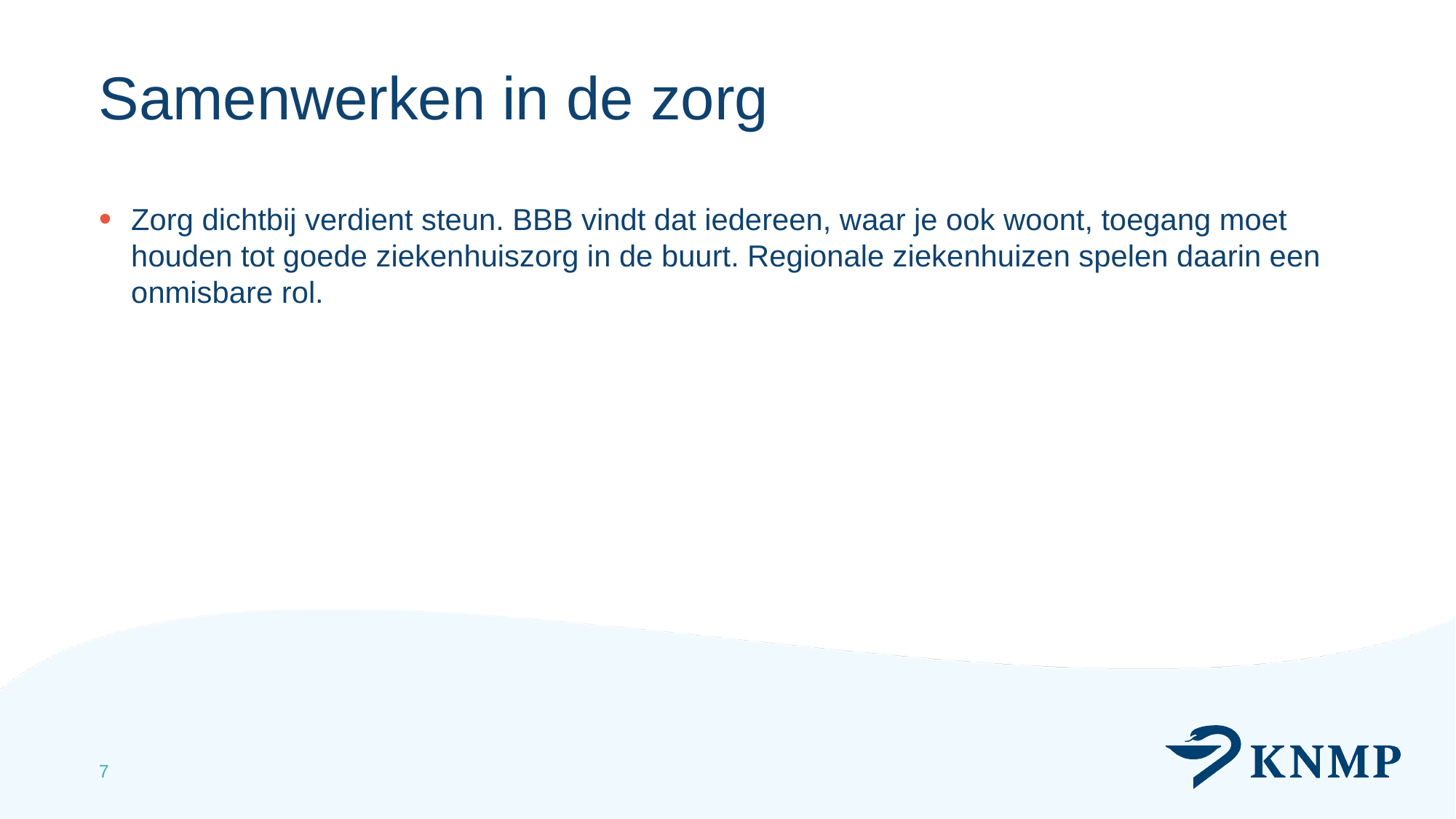

# Samenwerken in de zorg
Zorg dichtbij verdient steun. BBB vindt dat iedereen, waar je ook woont, toegang moet houden tot goede ziekenhuiszorg in de buurt. Regionale ziekenhuizen spelen daarin een onmisbare rol.
7